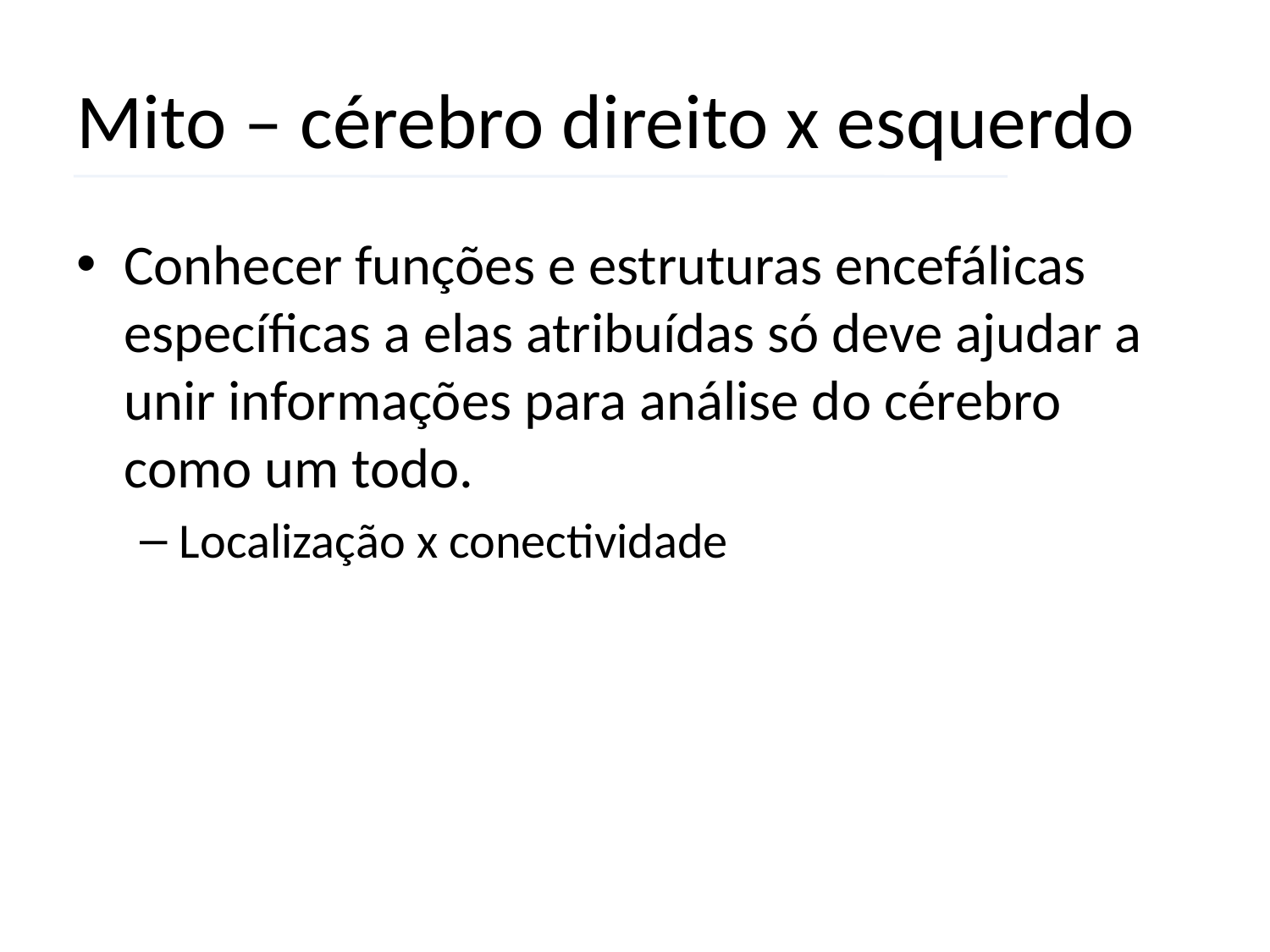

# Mito – cérebro direito x esquerdo
Conhecer funções e estruturas encefálicas específicas a elas atribuídas só deve ajudar a unir informações para análise do cérebro como um todo.
Localização x conectividade